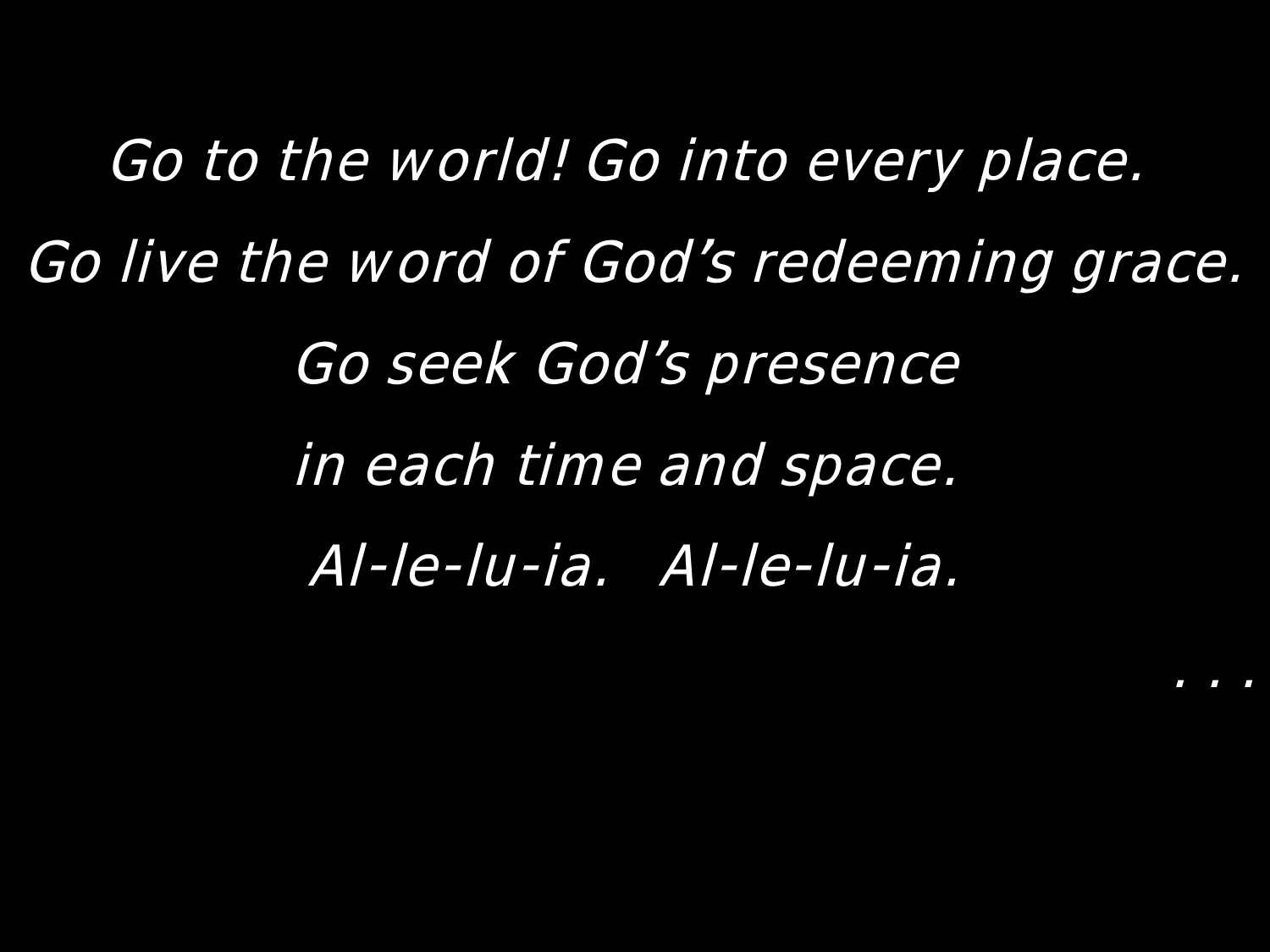

Go to the world! Go into every place.
Go live the word of God’s redeeming grace.
Go seek God’s presence
in each time and space.
Al-le-lu-ia.   Al-le-lu-ia.
. . .